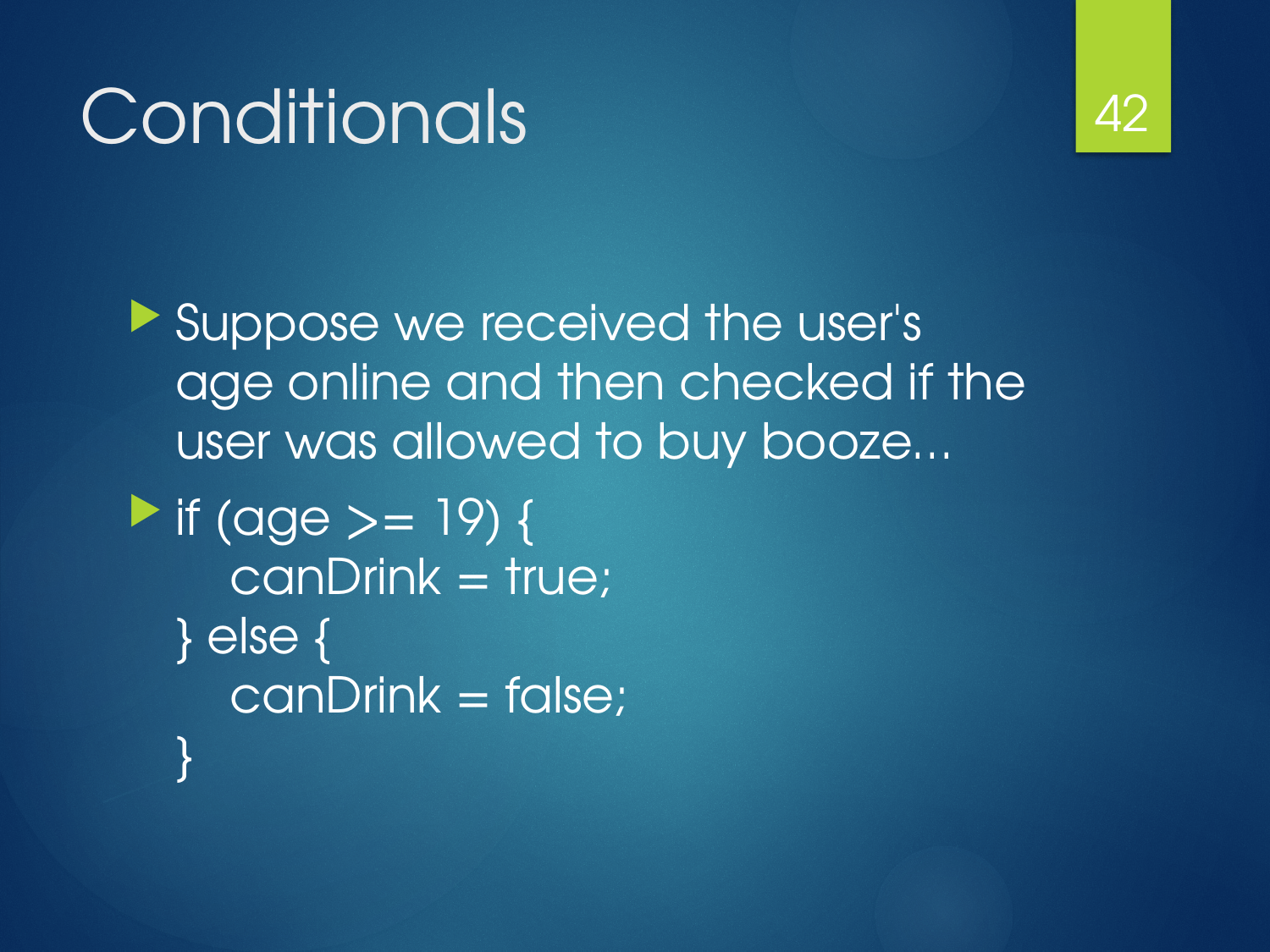

42
# Conditionals
Suppose we received the user's age online and then checked if the user was allowed to buy booze…
if (age >= 19) {
    canDrink = true;
} else {
    canDrink = false;
}